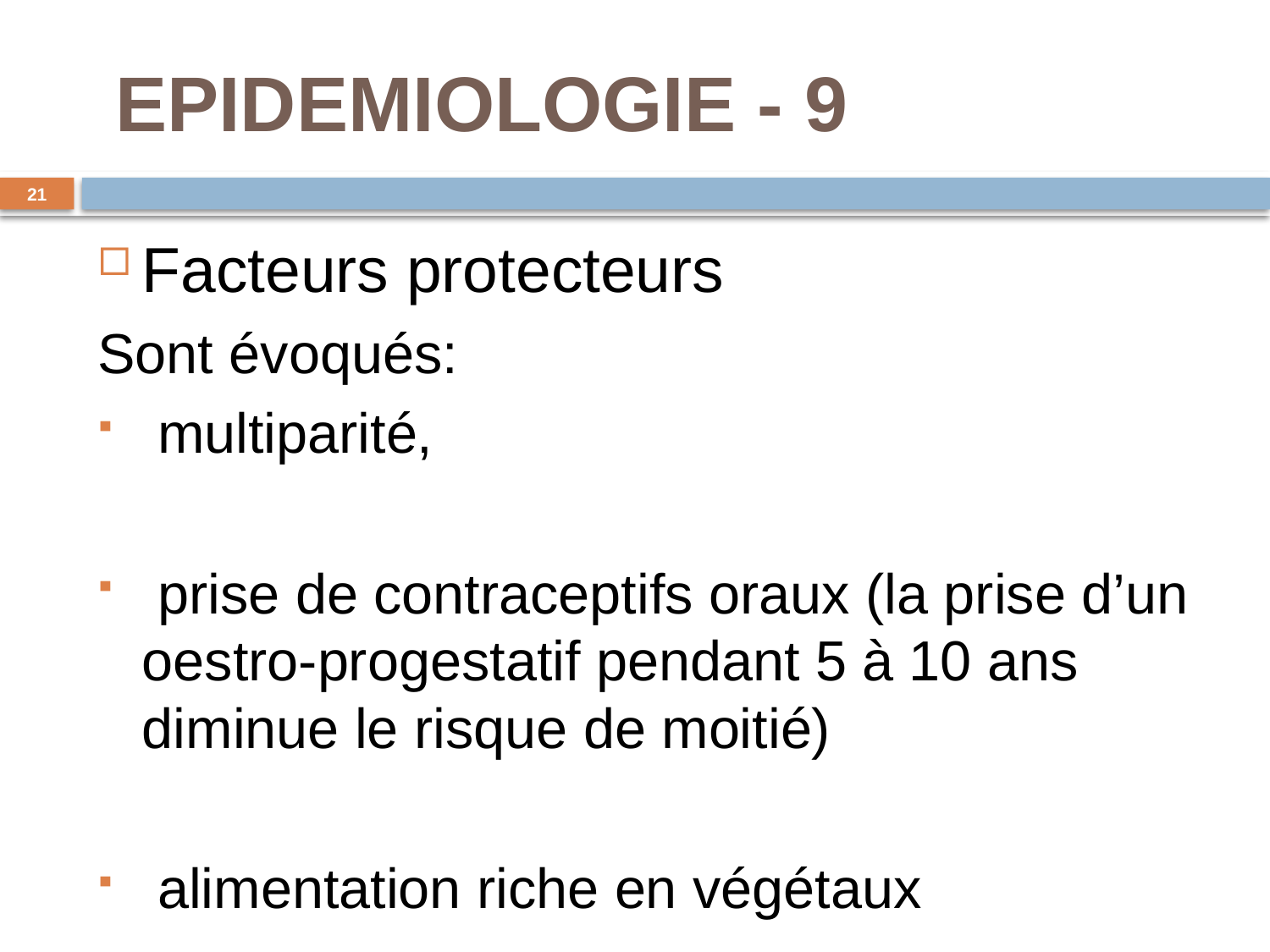

# EPIDEMIOLOGIE - 9
21
Facteurs protecteurs
Sont évoqués:
 multiparité,

 prise de contraceptifs oraux (la prise d’un oestro-progestatif pendant 5 à 10 ans diminue le risque de moitié)

 alimentation riche en végétaux